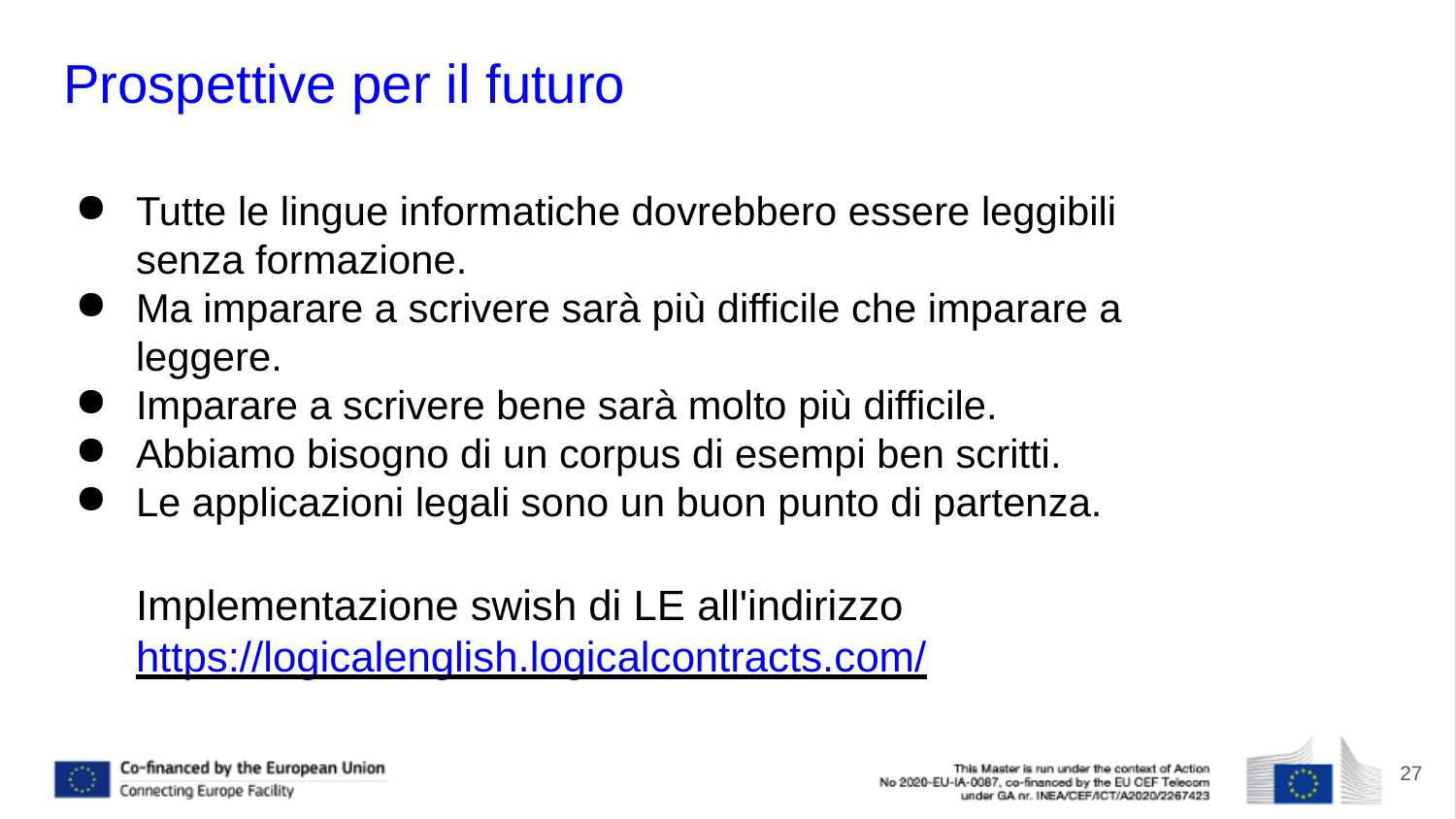

# Prospettive per il futuro
Tutte le lingue informatiche dovrebbero essere leggibili senza formazione.
Ma imparare a scrivere sarà più difficile che imparare a leggere.
Imparare a scrivere bene sarà molto più difficile.
Abbiamo bisogno di un corpus di esempi ben scritti.
Le applicazioni legali sono un buon punto di partenza.

Implementazione swish di LE all'indirizzo https://logicalenglish.logicalcontracts.com/
27